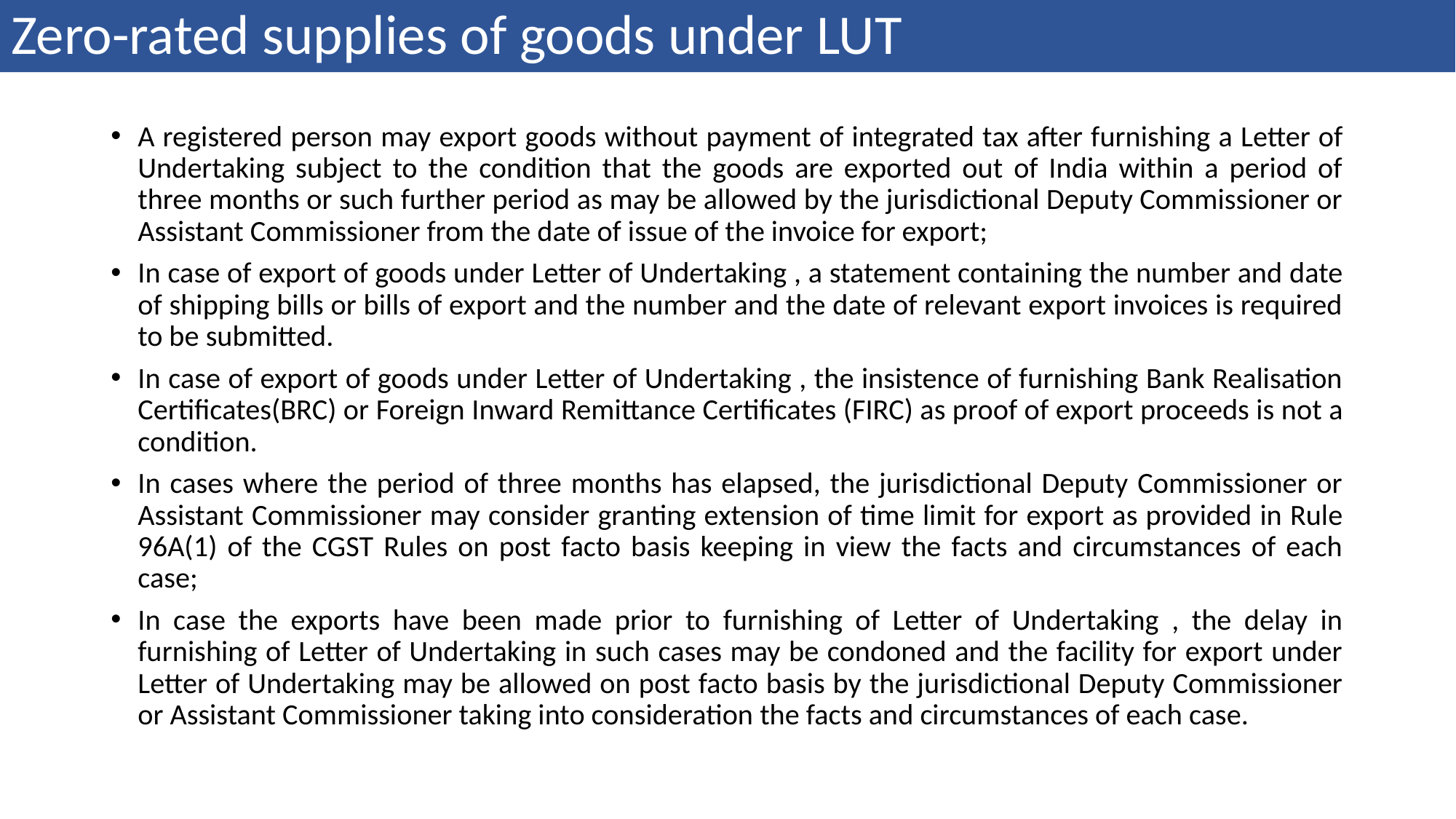

# Zero-rated supplies of goods under LUT
A registered person may export goods without payment of integrated tax after furnishing a Letter of Undertaking subject to the condition that the goods are exported out of India within a period of three months or such further period as may be allowed by the jurisdictional Deputy Commissioner or Assistant Commissioner from the date of issue of the invoice for export;
In case of export of goods under Letter of Undertaking , a statement containing the number and date of shipping bills or bills of export and the number and the date of relevant export invoices is required to be submitted.
In case of export of goods under Letter of Undertaking , the insistence of furnishing Bank Realisation Certificates(BRC) or Foreign Inward Remittance Certificates (FIRC) as proof of export proceeds is not a condition.
In cases where the period of three months has elapsed, the jurisdictional Deputy Commissioner or Assistant Commissioner may consider granting extension of time limit for export as provided in Rule 96A(1) of the CGST Rules on post facto basis keeping in view the facts and circumstances of each case;
In case the exports have been made prior to furnishing of Letter of Undertaking , the delay in furnishing of Letter of Undertaking in such cases may be condoned and the facility for export under Letter of Undertaking may be allowed on post facto basis by the jurisdictional Deputy Commissioner or Assistant Commissioner taking into consideration the facts and circumstances of each case.